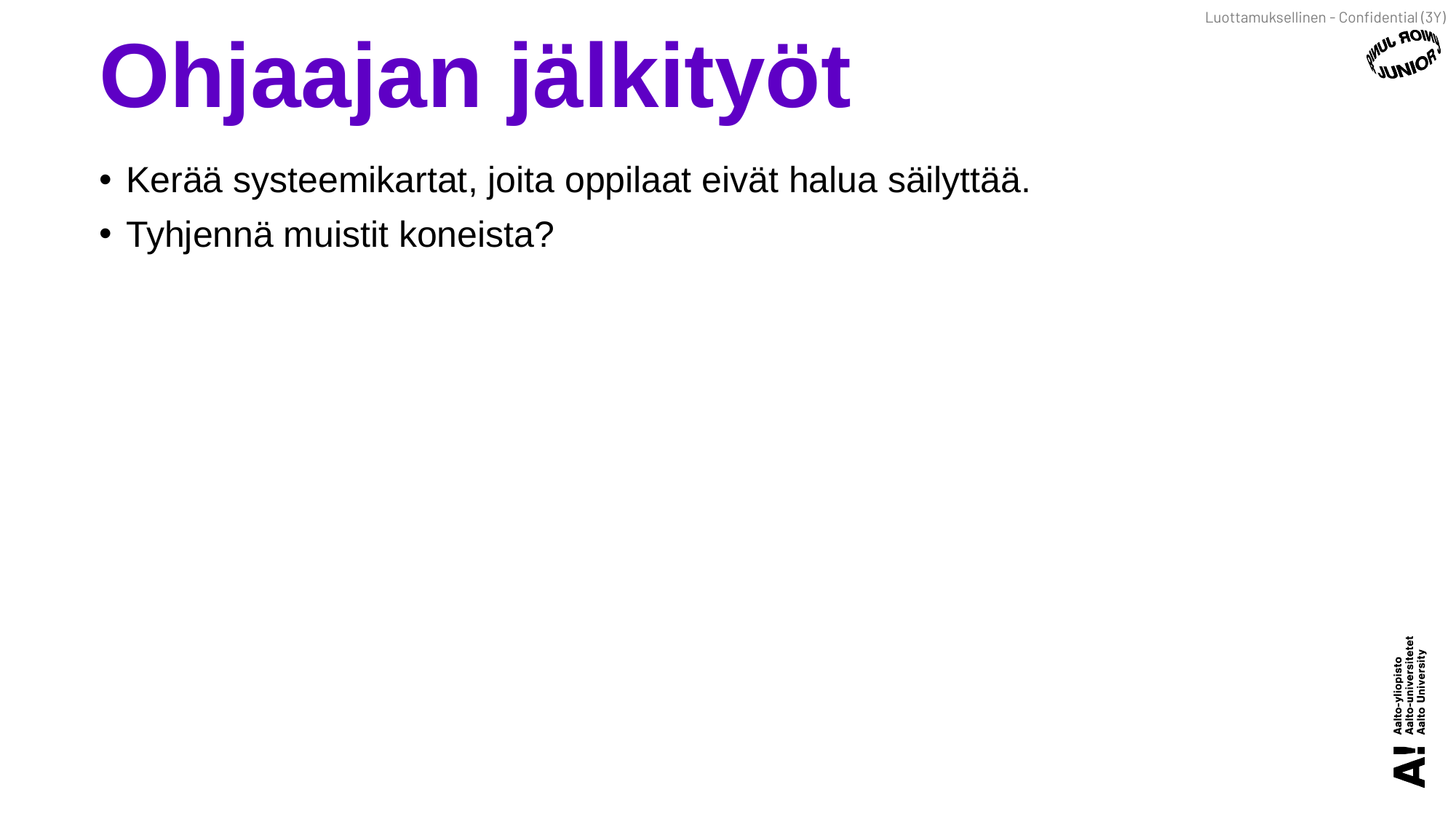

# Ohjaajan jälkityöt
Kerää systeemikartat, joita oppilaat eivät halua säilyttää.
Tyhjennä muistit koneista?